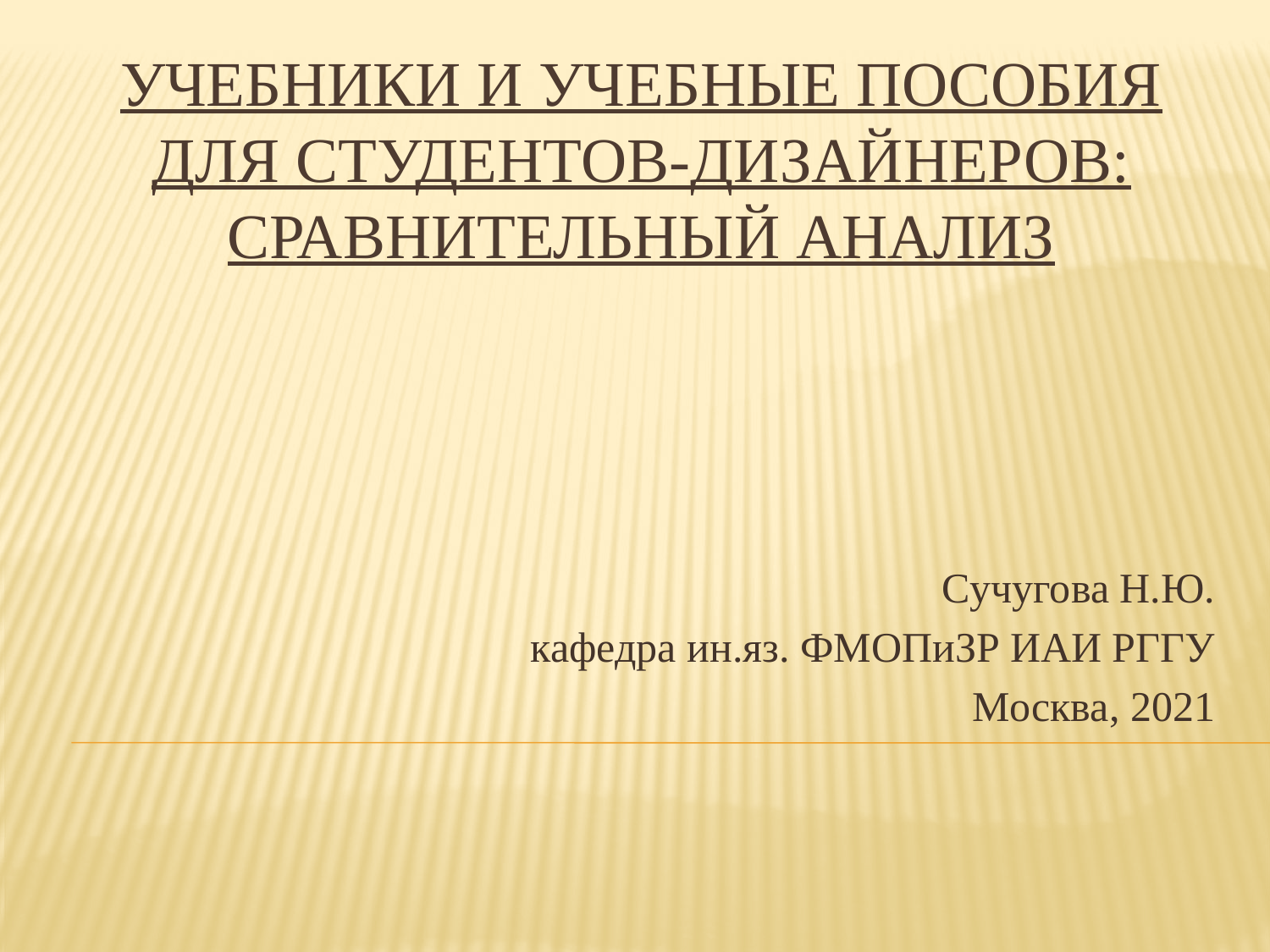

# Учебники и учебные пособия для студентов-дизайнеров: сравнительный анализ
Cучугова Н.Ю.
кафедра ин.яз. ФМОПиЗР ИАИ РГГУ
Москва, 2021